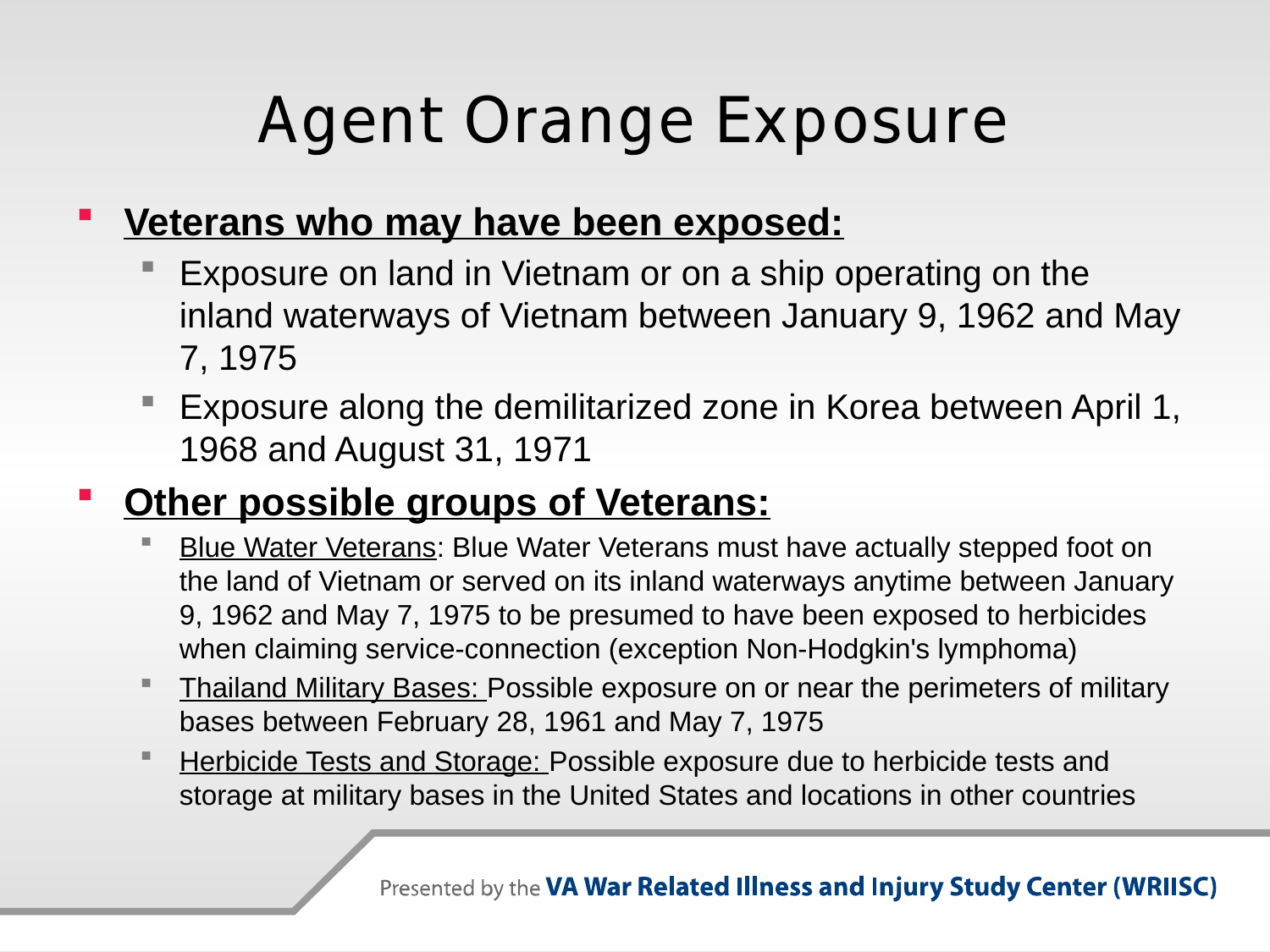

# Agent Orange Exposure
Veterans who may have been exposed:
Exposure on land in Vietnam or on a ship operating on the inland waterways of Vietnam between January 9, 1962 and May 7, 1975
Exposure along the demilitarized zone in Korea between April 1, 1968 and August 31, 1971
Other possible groups of Veterans:
Blue Water Veterans: Blue Water Veterans must have actually stepped foot on the land of Vietnam or served on its inland waterways anytime between January 9, 1962 and May 7, 1975 to be presumed to have been exposed to herbicides when claiming service-connection (exception Non-Hodgkin's lymphoma)
Thailand Military Bases: Possible exposure on or near the perimeters of military bases between February 28, 1961 and May 7, 1975
Herbicide Tests and Storage: Possible exposure due to herbicide tests and storage at military bases in the United States and locations in other countries